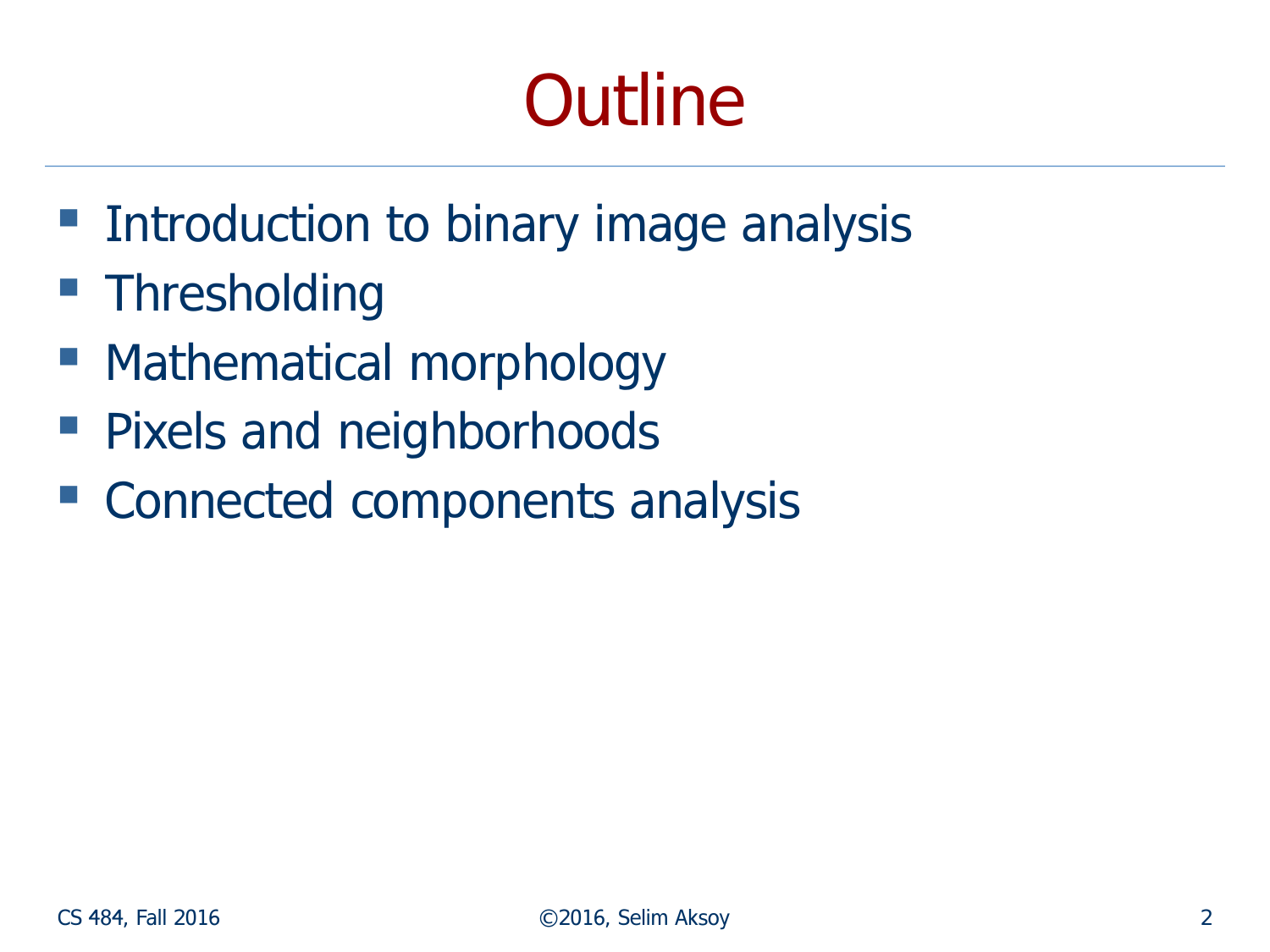

# Outline
Introduction to binary image analysis
Thresholding
Mathematical morphology
Pixels and neighborhoods
Connected components analysis
CS 484, Fall 2016
©2016, Selim Aksoy
2